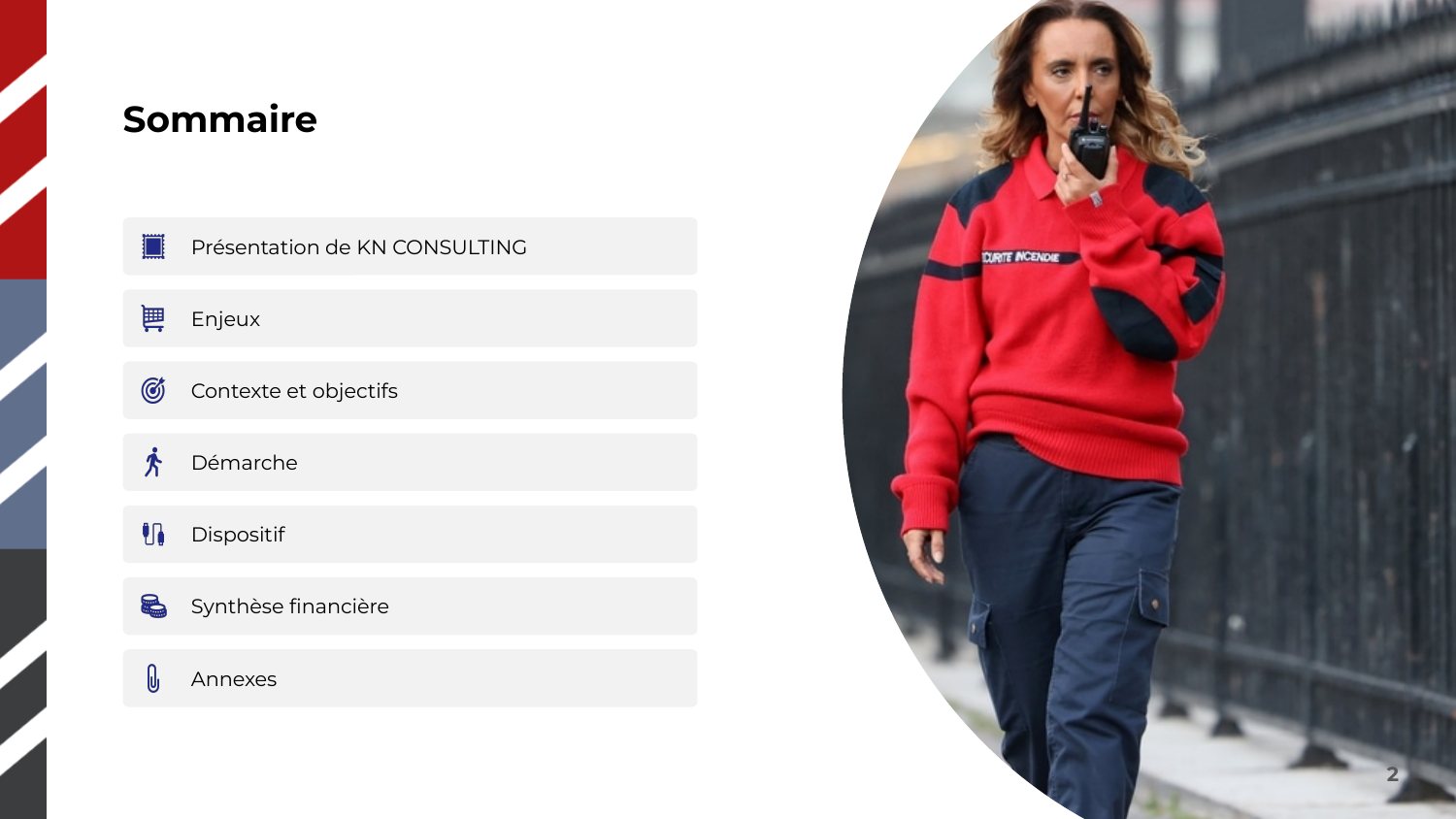

Sommaire

Présentation de KN CONSULTING

Enjeux

Contexte et objectifs

Démarche

Dispositif

Synthèse financière

Annexes